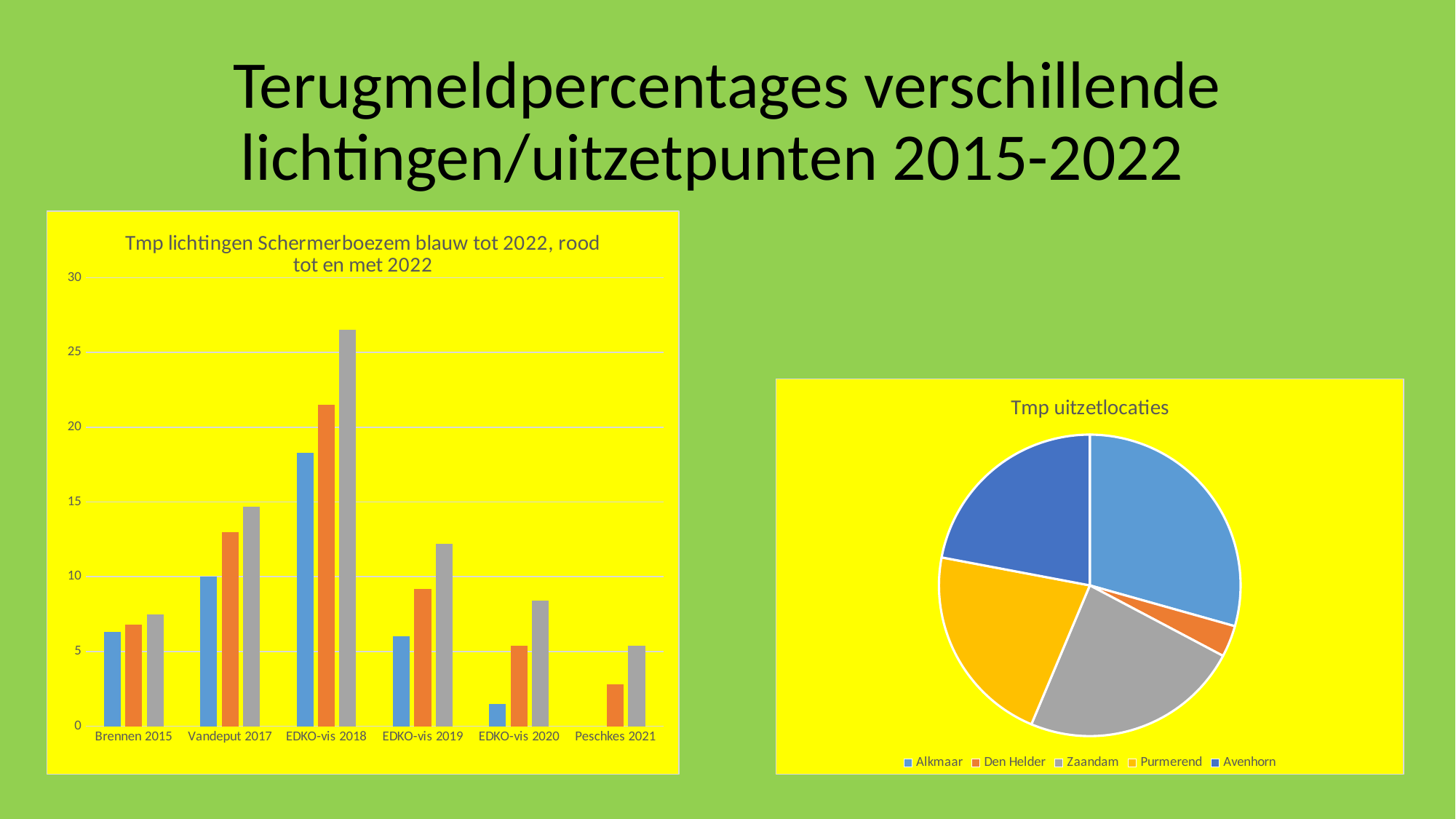

# Terugmeldpercentages verschillende lichtingen/uitzetpunten 2015-2022

### Chart: Tmp lichtingen Schermerboezem blauw tot 2022, rood tot en met 2022

| Category |  |  |  |
|---|---|---|---|
| Brennen 2015 | 6.3 | 6.8 | 7.5 |
| Vandeput 2017 | 10.0 | 13.0 | 14.7 |
| EDKO-vis 2018 | 18.3 | 21.5 | 26.5 |
| EDKO-vis 2019 | 6.0 | 9.2 | 12.2 |
| EDKO-vis 2020 | 1.5 | 5.4 | 8.4 |
| Peschkes 2021 | None | 2.8 | 5.4 |

### Chart: Tmp uitzetlocaties

| Category |  |
|---|---|
| Alkmaar | 15.2 |
| Den Helder | 1.75 |
| Zaandam | 12.2 |
| Purmerend | 11.2 |
| Avenhorn | 11.4 |